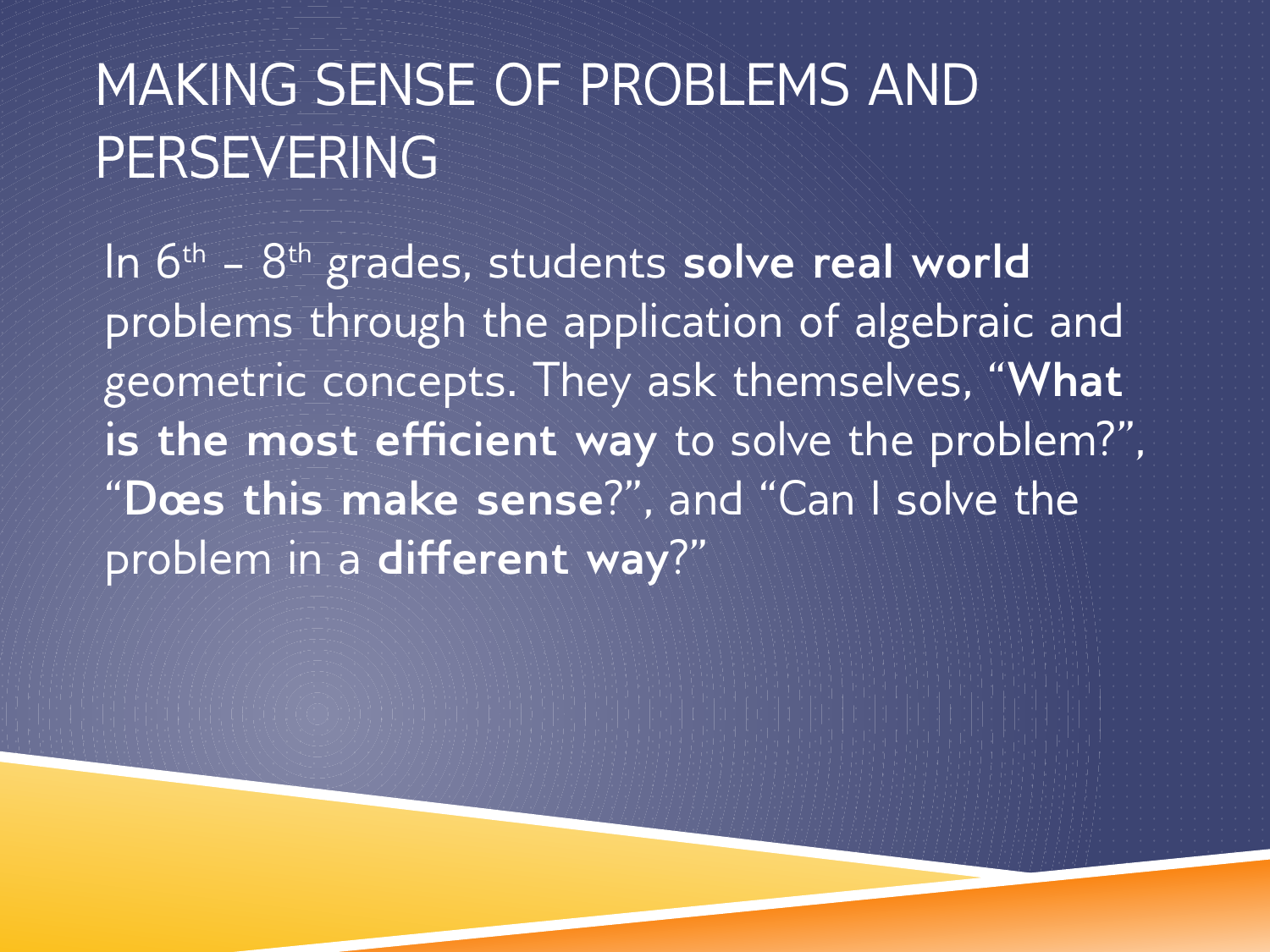

# Making Sense of Problems and Persevering
In 6th – 8th grades, students solve real world problems through the application of algebraic and geometric concepts. They ask themselves, “What is the most efficient way to solve the problem?”, “Does this make sense?”, and “Can I solve the problem in a different way?”